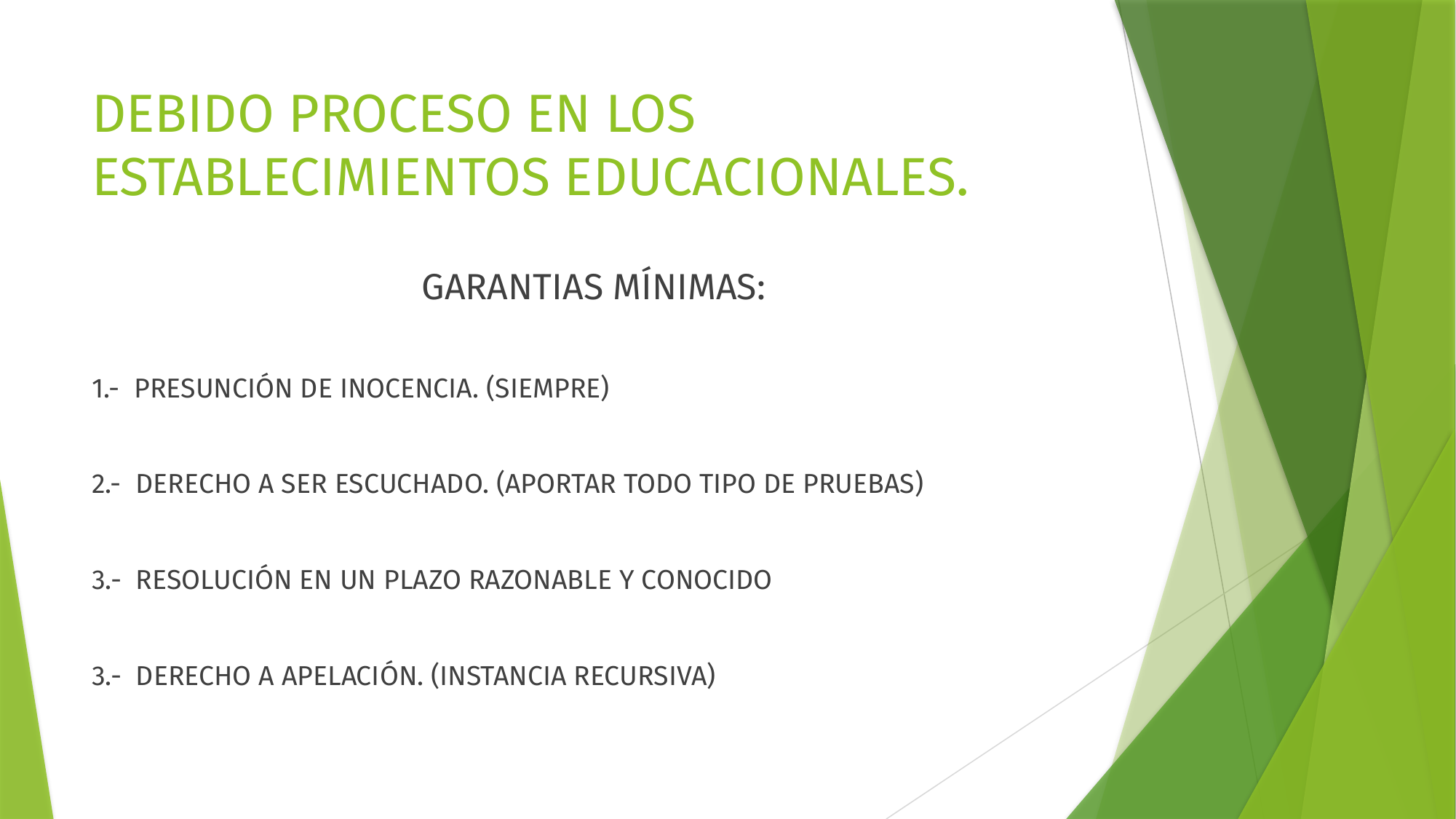

# DEBIDO PROCESO EN LOS ESTABLECIMIENTOS EDUCACIONALES.
GARANTIAS MÍNIMAS:

1.-  PRESUNCIÓN DE INOCENCIA. (SIEMPRE)

2.-  DERECHO A SER ESCUCHADO. (APORTAR TODO TIPO DE PRUEBAS)

3.-  RESOLUCIÓN EN UN PLAZO RAZONABLE Y CONOCIDO

3.-  DERECHO A APELACIÓN. (INSTANCIA RECURSIVA)